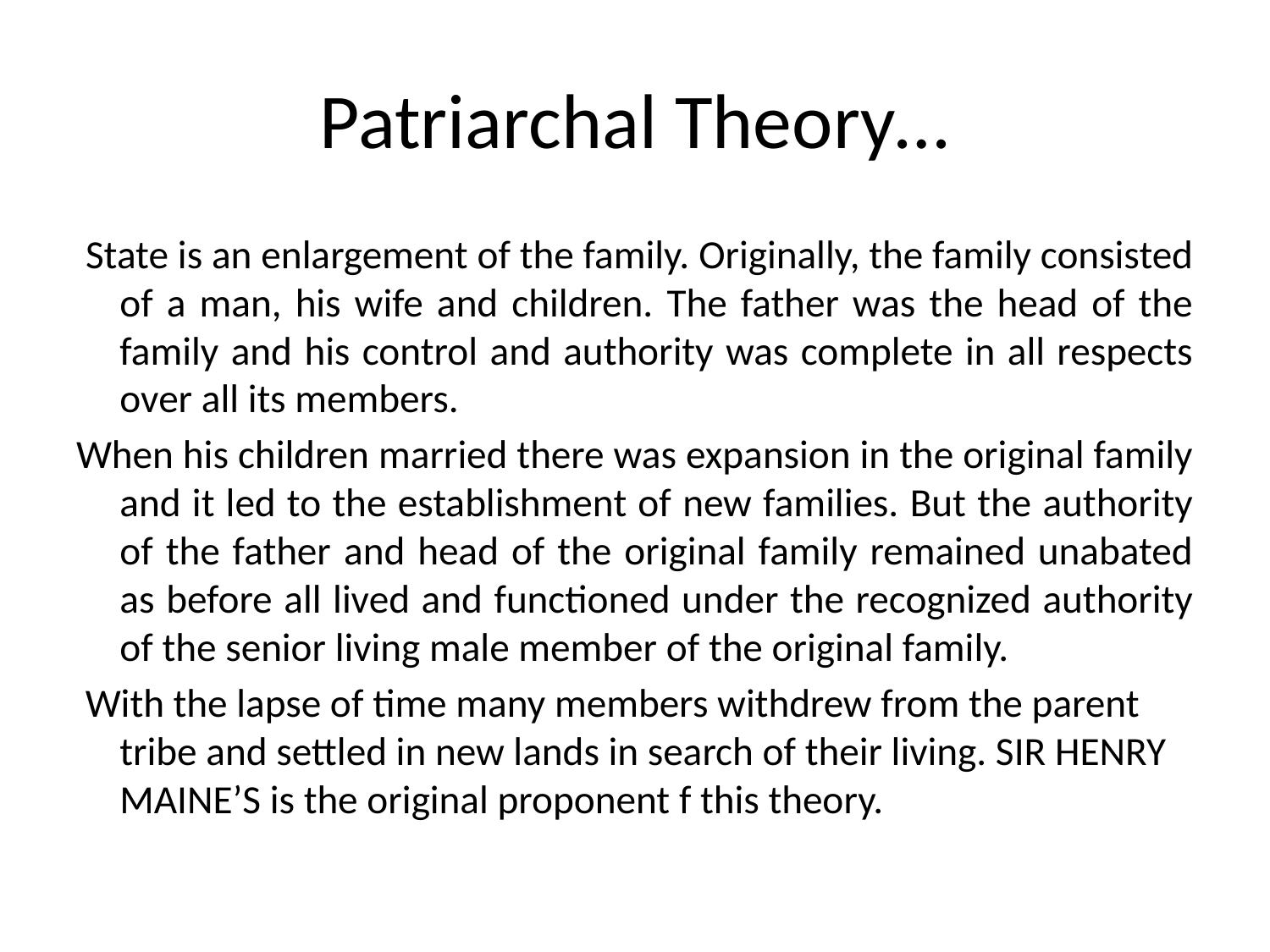

# Patriarchal Theory…
 State is an enlargement of the family. Originally, the family consisted of a man, his wife and children. The father was the head of the family and his control and authority was complete in all respects over all its members.
When his children married there was expansion in the original family and it led to the establishment of new families. But the authority of the father and head of the original family remained unabated as before all lived and functioned under the recognized authority of the senior living male member of the original family.
 With the lapse of time many members withdrew from the parent tribe and settled in new lands in search of their living. SIR HENRY MAINE’S is the original proponent f this theory.